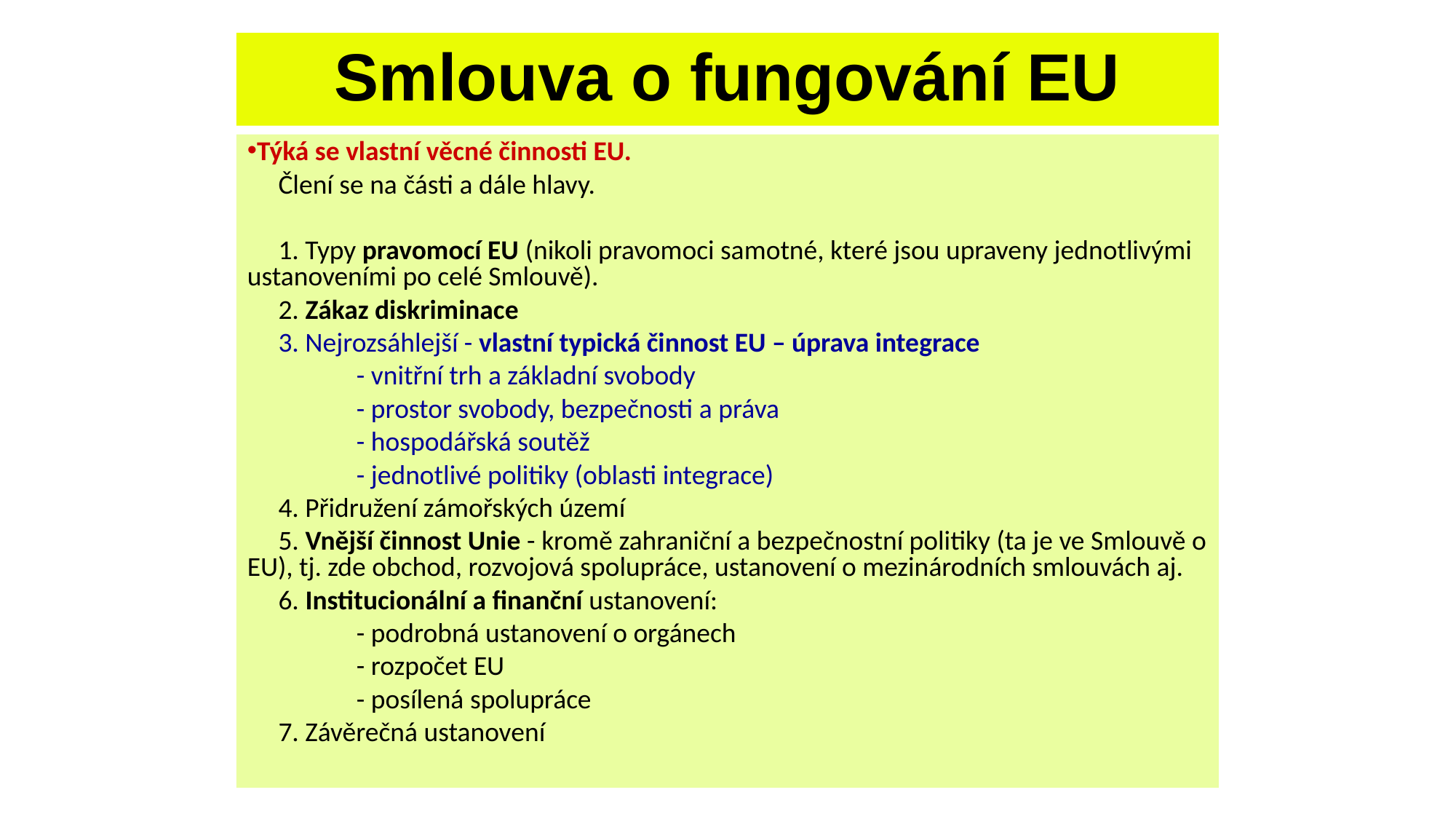

# Smlouva o fungování EU
Týká se vlastní věcné činnosti EU.
     Člení se na části a dále hlavy.

     1. Typy pravomocí EU (nikoli pravomoci samotné, které jsou upraveny jednotlivými ustanoveními po celé Smlouvě).
     2. Zákaz diskriminace
     3. Nejrozsáhlejší - vlastní typická činnost EU – úprava integrace
	- vnitřní trh a základní svobody
	- prostor svobody, bezpečnosti a práva
	- hospodářská soutěž
	- jednotlivé politiky (oblasti integrace)
     4. Přidružení zámořských území
     5. Vnější činnost Unie - kromě zahraniční a bezpečnostní politiky (ta je ve Smlouvě o EU), tj. zde obchod, rozvojová spolupráce, ustanovení o mezinárodních smlouvách aj.
     6. Institucionální a finanční ustanovení:
	- podrobná ustanovení o orgánech
	- rozpočet EU
	- posílená spolupráce
     7. Závěrečná ustanovení